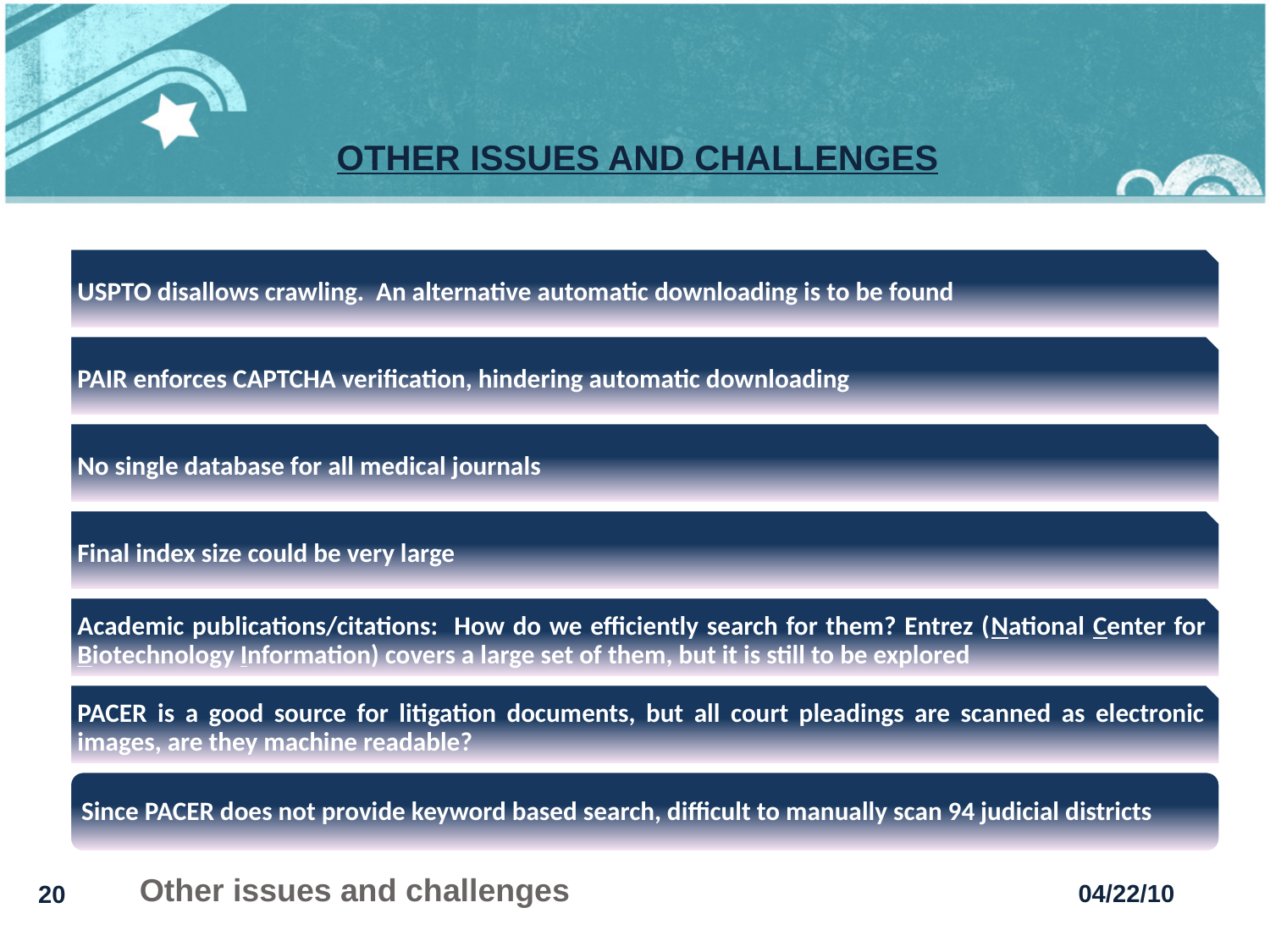

Other Issues and Challenges
USPTO disallows crawling.  An alternative automatic downloading is to be found
PAIR enforces CAPTCHA verification, hindering automatic downloading
No single database for all medical journals
Final index size could be very large
Academic publications/citations:  How do we efficiently search for them? Entrez (National Center for Biotechnology Information) covers a large set of them, but it is still to be explored
PACER is a good source for litigation documents, but all court pleadings are scanned as electronic images, are they machine readable?
Since PACER does not provide keyword based search, difficult to manually scan 94 judicial districts
Other issues and challenges
04/22/10
20